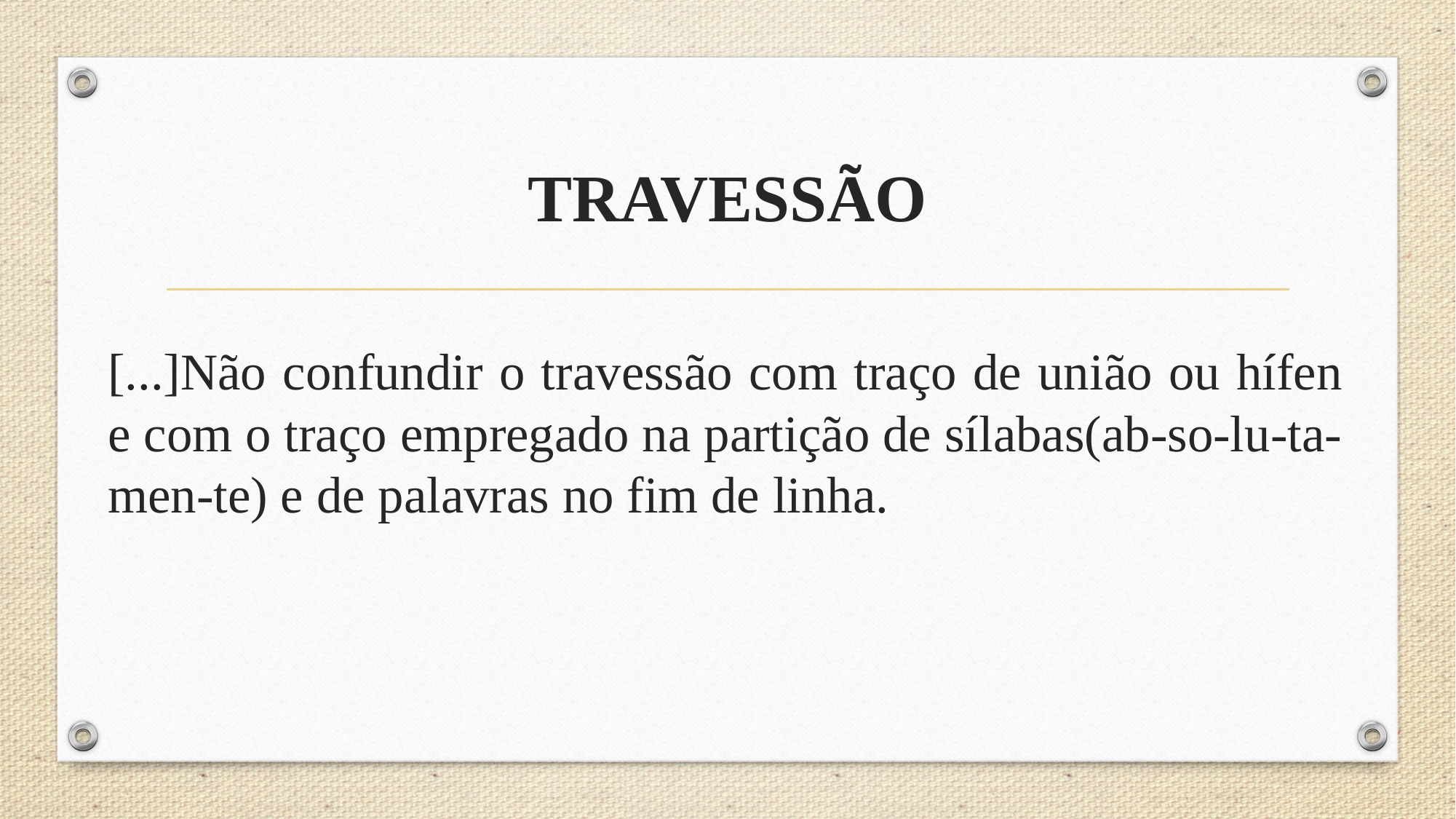

TRAVESSÃO
# [...]Não confundir o travessão com traço de união ou hífen e com o traço empregado na partição de sílabas(ab-so-lu-ta-men-te) e de palavras no fim de linha.